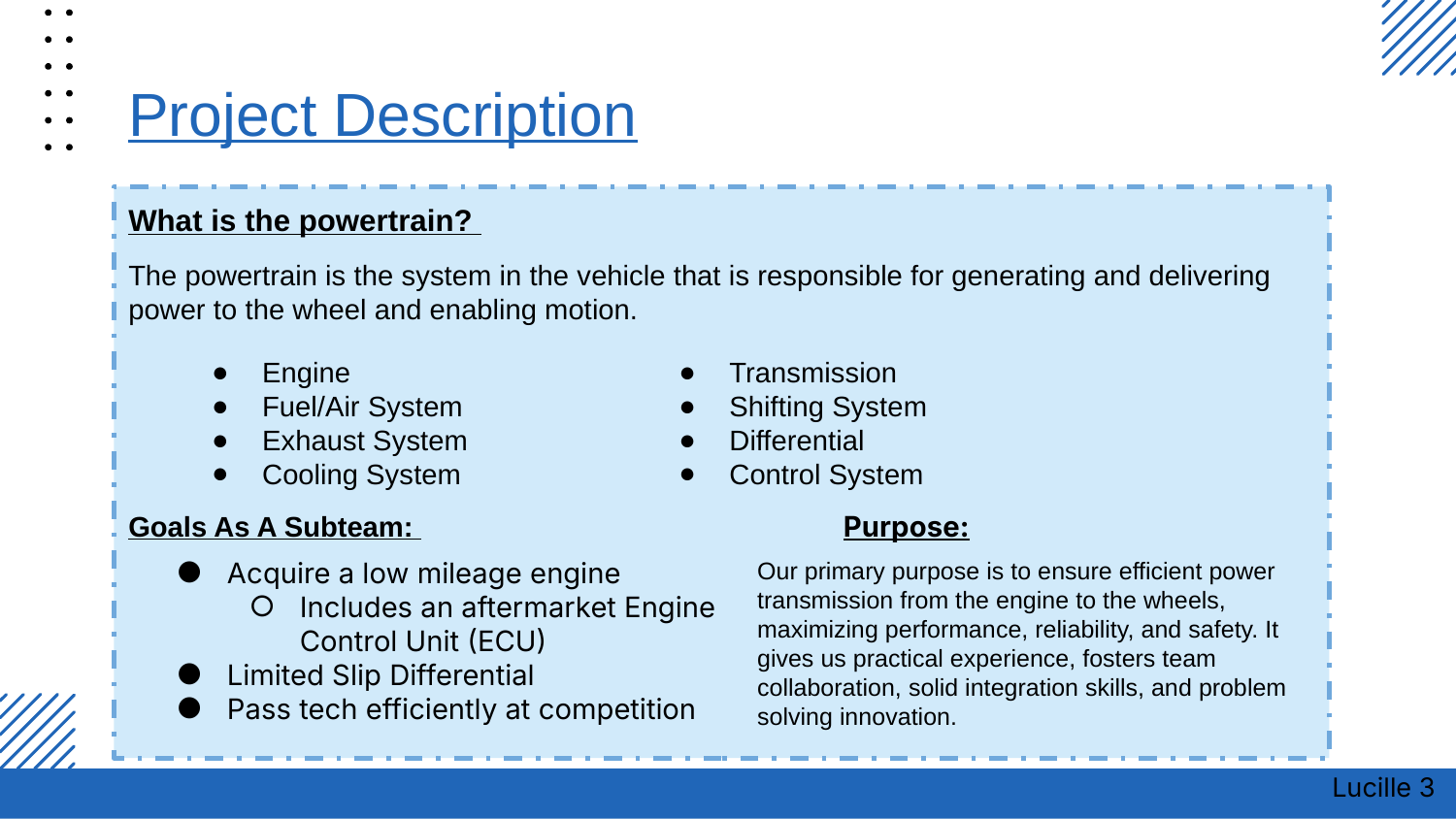

# Project Description
What is the powertrain?
The powertrain is the system in the vehicle that is responsible for generating and delivering power to the wheel and enabling motion.

Goals As A Subteam:

Engine
Fuel/Air System
Exhaust System
Cooling System

Transmission
Shifting System
Differential
Control System
Purpose:
Acquire a low mileage engine
Includes an aftermarket Engine Control Unit (ECU)
Limited Slip Differential
Pass tech efficiently at competition

Our primary purpose is to ensure efficient power transmission from the engine to the wheels, maximizing performance, reliability, and safety. It gives us practical experience, fosters team collaboration, solid integration skills, and problem solving innovation.

Lucille 3